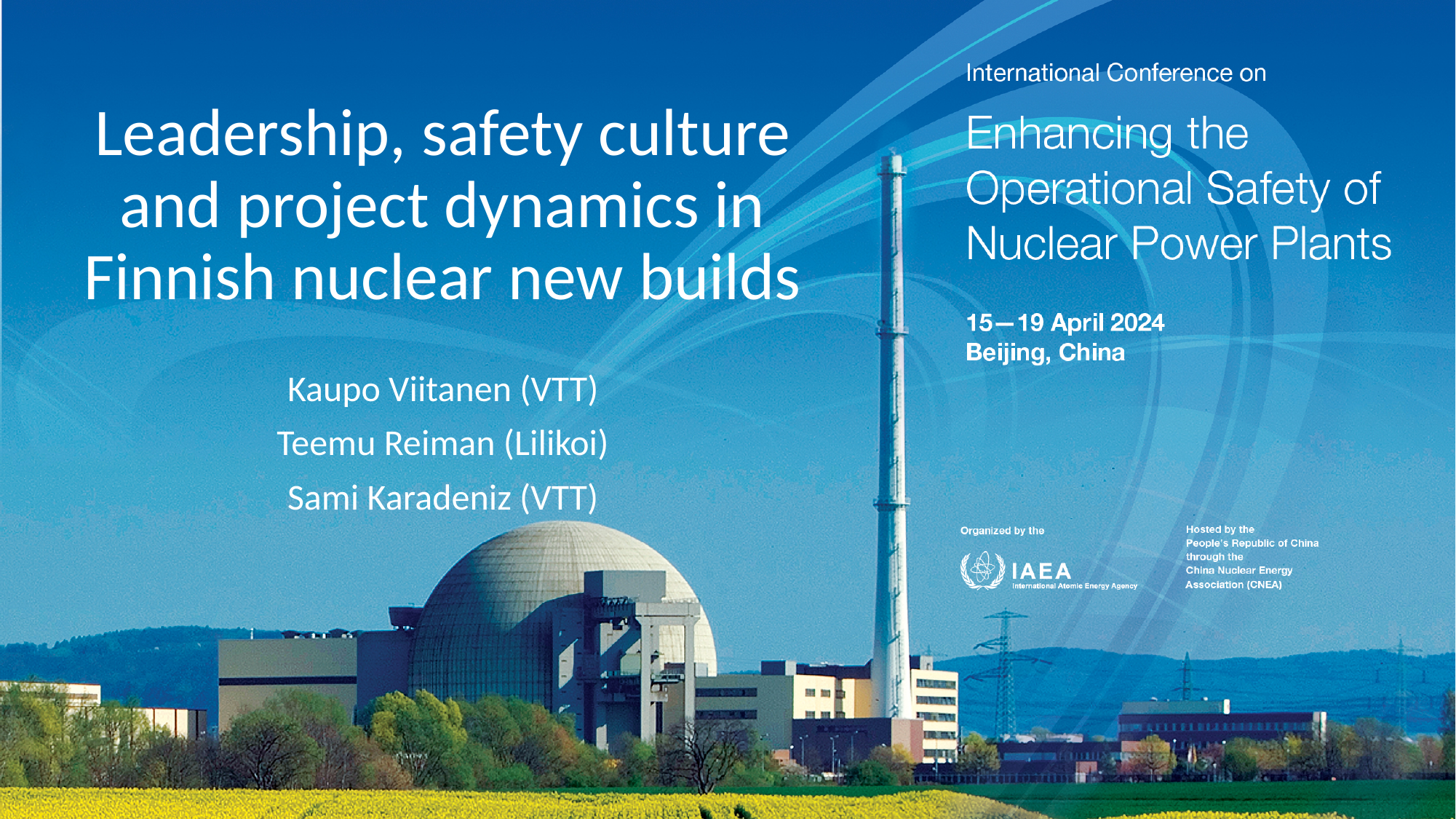

# Leadership, safety culture and project dynamics in Finnish nuclear new builds
Kaupo Viitanen (VTT)
Teemu Reiman (Lilikoi)
Sami Karadeniz (VTT)